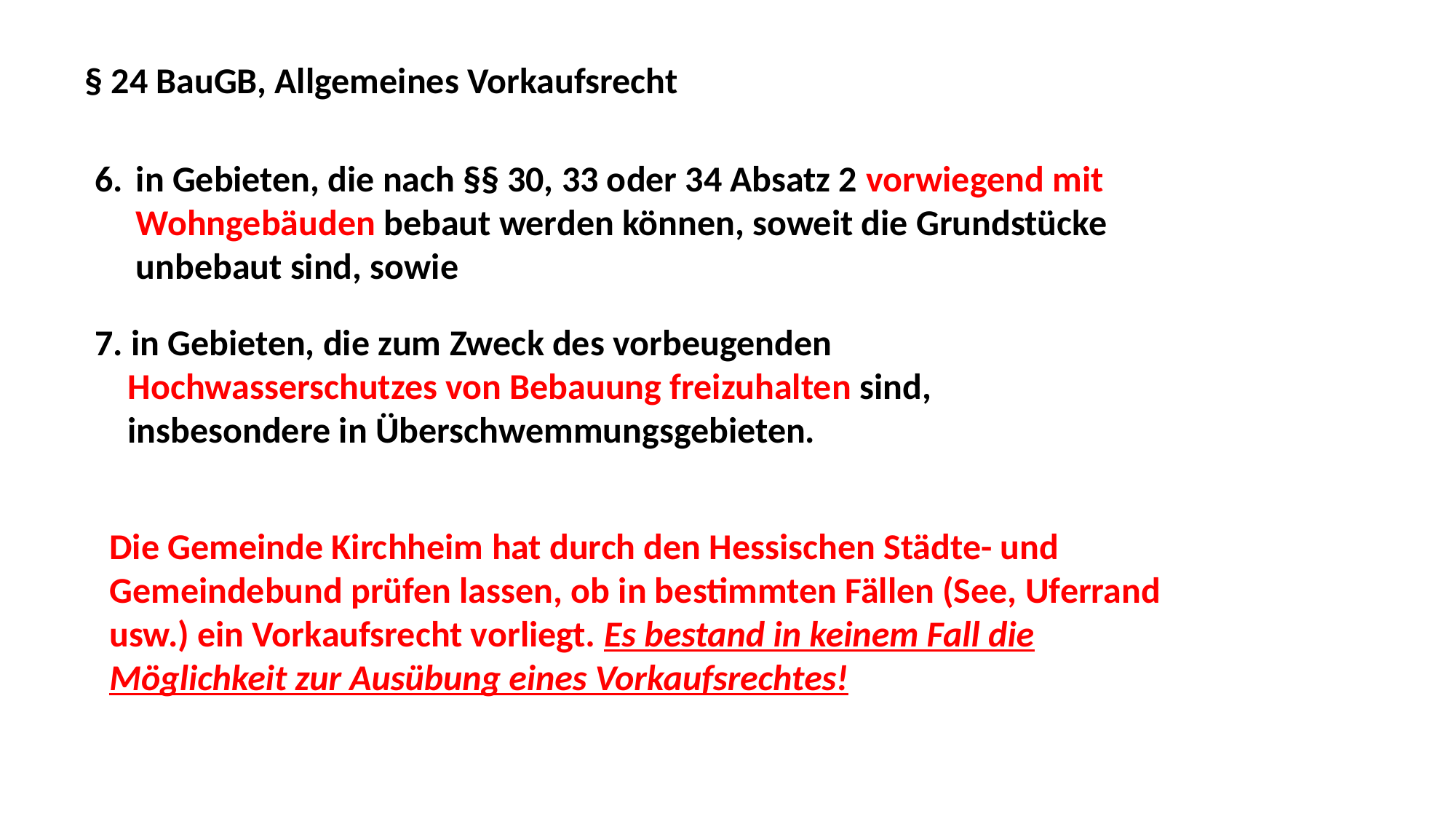

§ 24 BauGB, Allgemeines Vorkaufsrecht
in Gebieten, die nach §§ 30, 33 oder 34 Absatz 2 vorwiegend mit Wohngebäuden bebaut werden können, soweit die Grundstücke unbebaut sind, sowie

7. in Gebieten, die zum Zweck des vorbeugenden
    Hochwasserschutzes von Bebauung freizuhalten sind,
    insbesondere in Überschwemmungsgebieten.
Die Gemeinde Kirchheim hat durch den Hessischen Städte- und Gemeindebund prüfen lassen, ob in bestimmten Fällen (See, Uferrand usw.) ein Vorkaufsrecht vorliegt. Es bestand in keinem Fall die Möglichkeit zur Ausübung eines Vorkaufsrechtes!